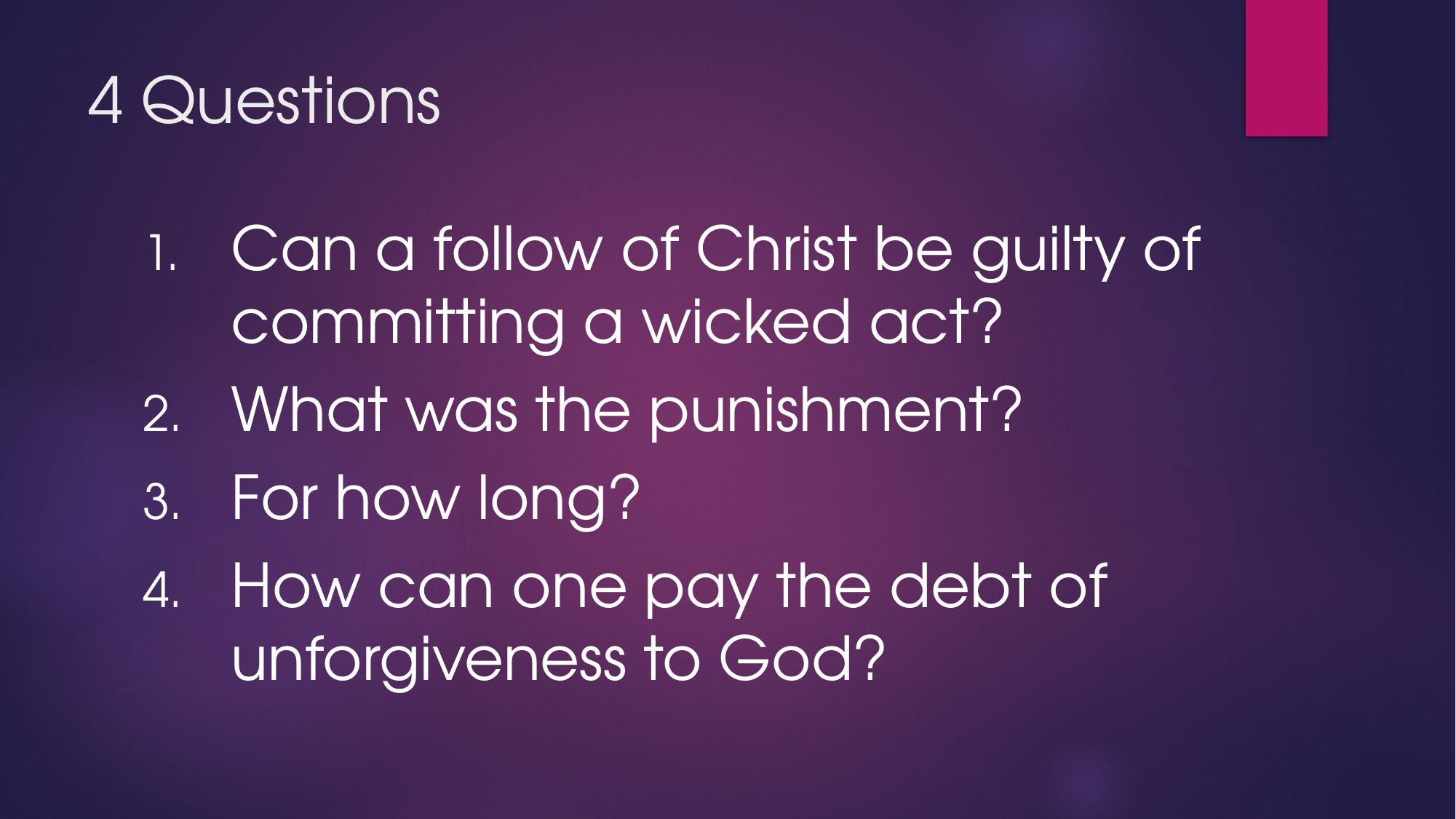

# 4 Questions
Can a follow of Christ be guilty of committing a wicked act?
What was the punishment?
For how long?
How can one pay the debt of unforgiveness to God?